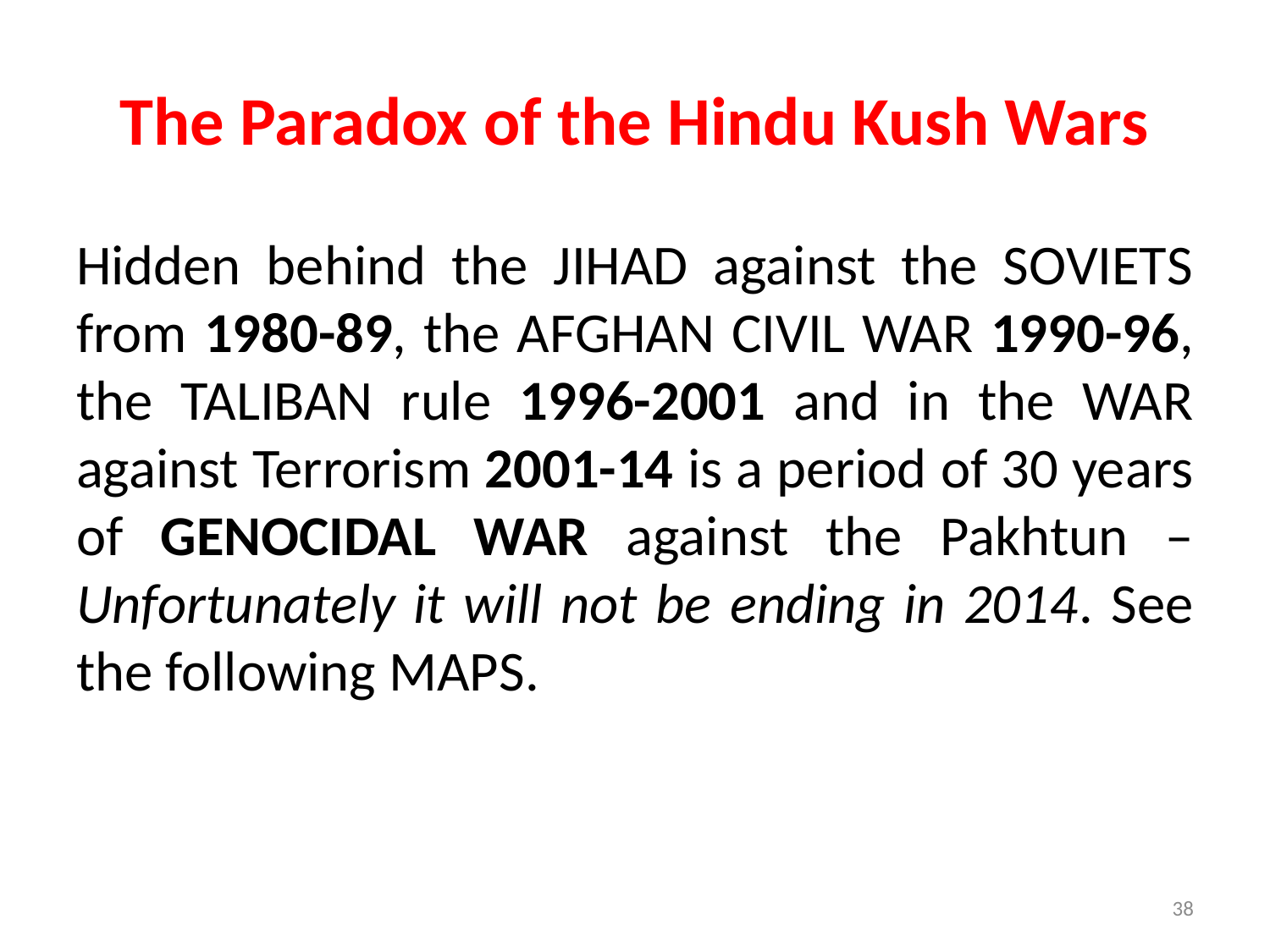

# The Paradox of the Hindu Kush Wars
Hidden behind the JIHAD against the SOVIETS from 1980-89, the AFGHAN CIVIL WAR 1990-96, the TALIBAN rule 1996-2001 and in the WAR against Terrorism 2001-14 is a period of 30 years of GENOCIDAL WAR against the Pakhtun – Unfortunately it will not be ending in 2014. See the following MAPS.
38